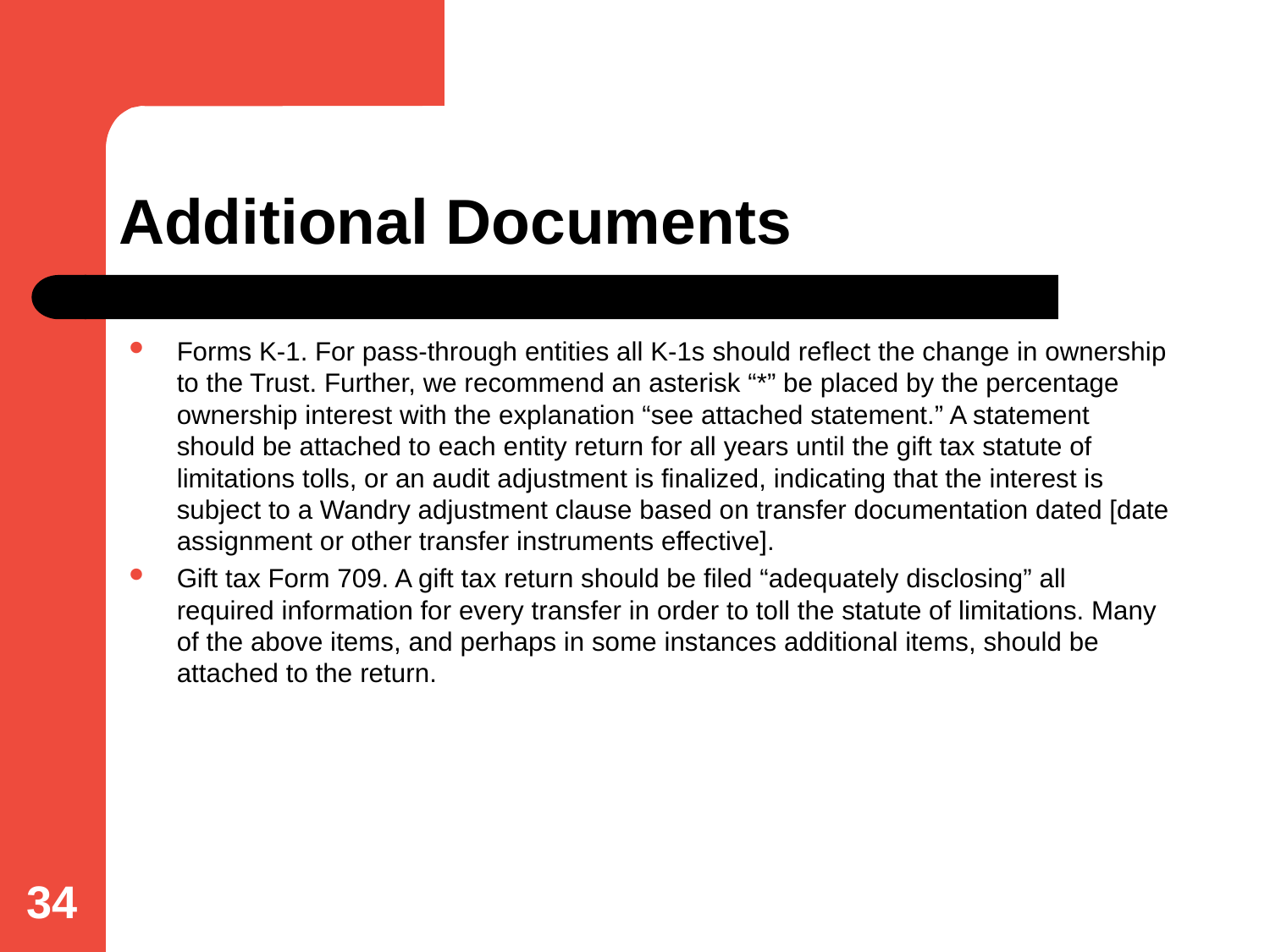

# Additional Documents
Forms K-1. For pass-through entities all K-1s should reflect the change in ownership to the Trust. Further, we recommend an asterisk “*” be placed by the percentage ownership interest with the explanation “see attached statement.” A statement should be attached to each entity return for all years until the gift tax statute of limitations tolls, or an audit adjustment is finalized, indicating that the interest is subject to a Wandry adjustment clause based on transfer documentation dated [date assignment or other transfer instruments effective].
Gift tax Form 709. A gift tax return should be filed “adequately disclosing” all required information for every transfer in order to toll the statute of limitations. Many of the above items, and perhaps in some instances additional items, should be attached to the return.
34